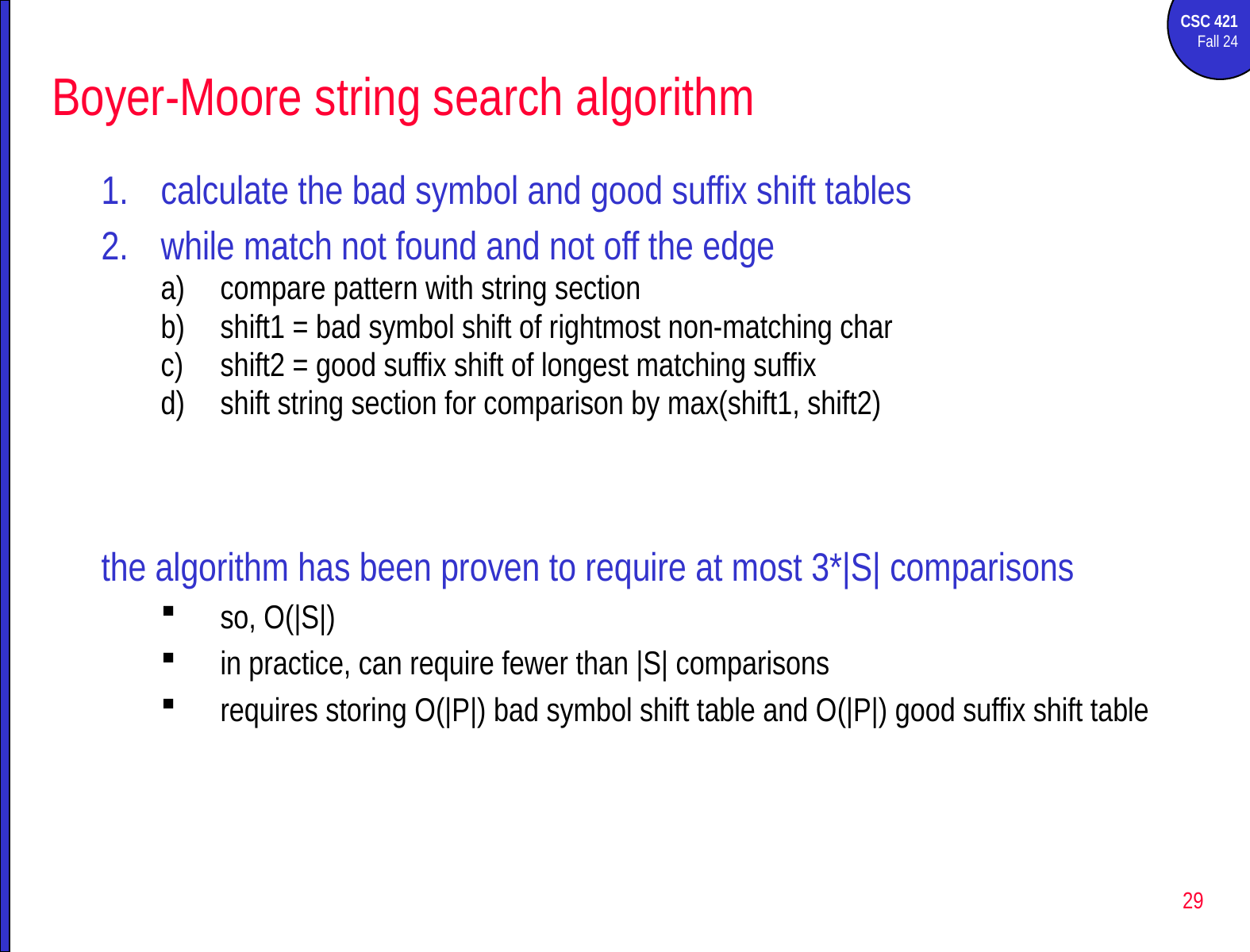

# Boyer-Moore string search algorithm
calculate the bad symbol and good suffix shift tables
while match not found and not off the edge
compare pattern with string section
shift1 = bad symbol shift of rightmost non-matching char
shift2 = good suffix shift of longest matching suffix
shift string section for comparison by max(shift1, shift2)

the algorithm has been proven to require at most 3*|S| comparisons
so, O(|S|)
in practice, can require fewer than |S| comparisons
requires storing O(|P|) bad symbol shift table and O(|P|) good suffix shift table

29